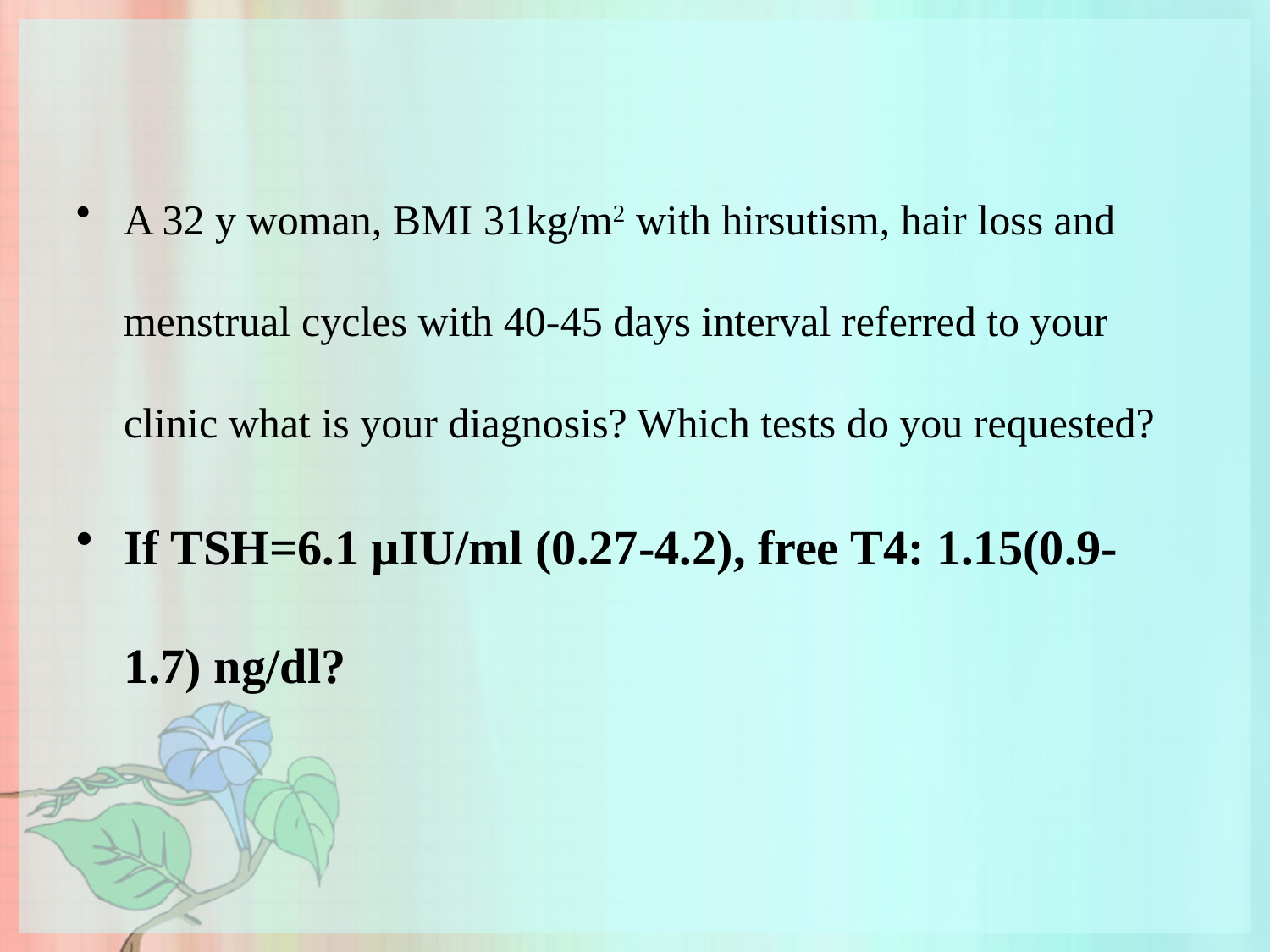

A 32 y woman, BMI 31kg/m2 with hirsutism, hair loss and menstrual cycles with 40-45 days interval referred to your clinic what is your diagnosis? Which tests do you requested?
If TSH=6.1 µIU/ml (0.27-4.2), free T4: 1.15(0.9-1.7) ng/dl?